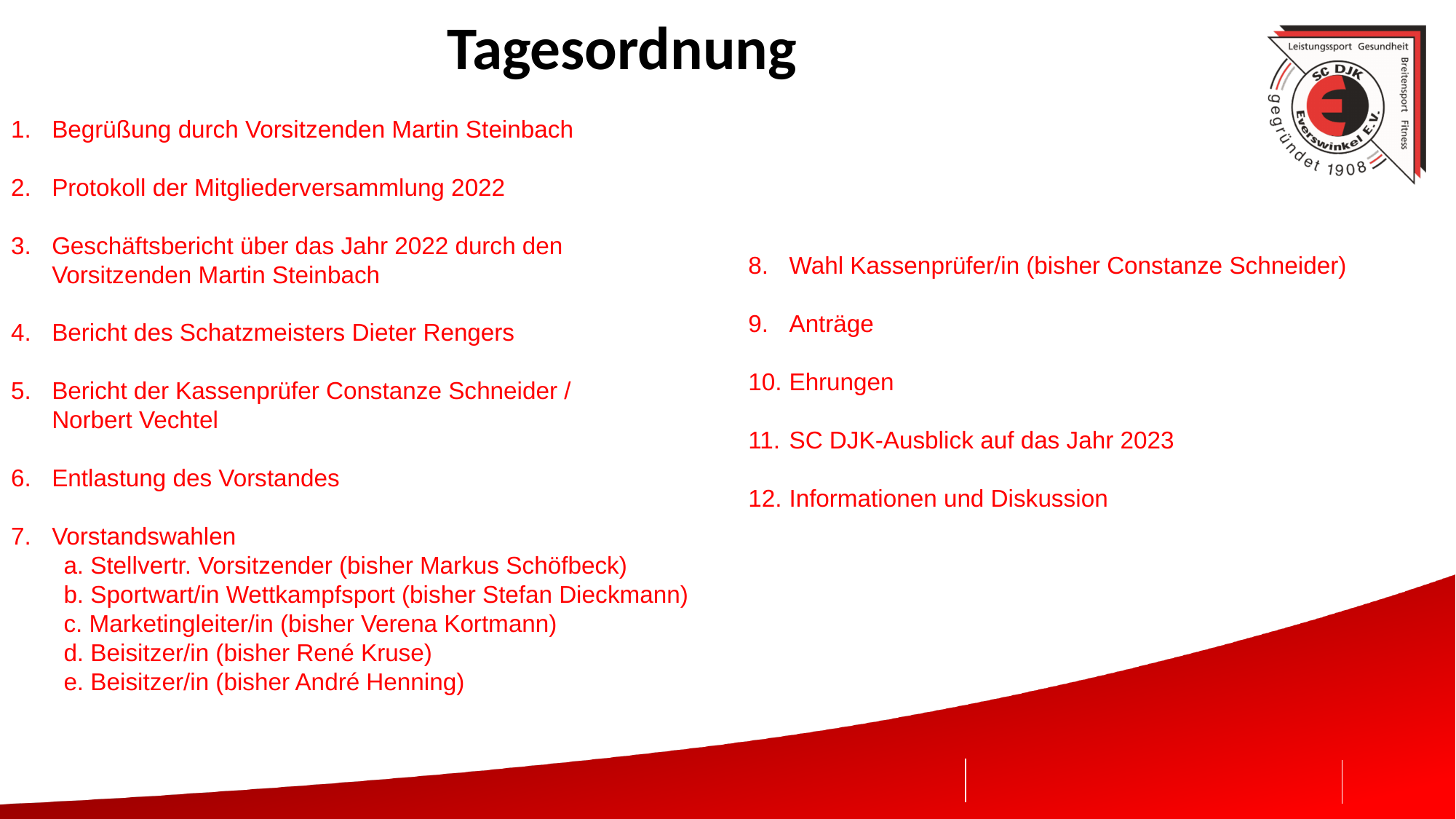

Tagesordnung
Begrüßung durch Vorsitzenden Martin Steinbach

Protokoll der Mitgliederversammlung 2022

Geschäftsbericht über das Jahr 2022 durch den Vorsitzenden Martin Steinbach

Bericht des Schatzmeisters Dieter Rengers

Bericht der Kassenprüfer Constanze Schneider /
Norbert Vechtel

Entlastung des Vorstandes

Vorstandswahlen
 	a. Stellvertr. Vorsitzender (bisher Markus Schöfbeck)
	b. Sportwart/in Wettkampfsport (bisher Stefan Dieckmann)
 	c. Marketingleiter/in (bisher Verena Kortmann)
 	d. Beisitzer/in (bisher René Kruse)
	e. Beisitzer/in (bisher André Henning)

Wahl Kassenprüfer/in (bisher Constanze Schneider)

Anträge
Ehrungen

SC DJK-Ausblick auf das Jahr 2023

Informationen und Diskussion